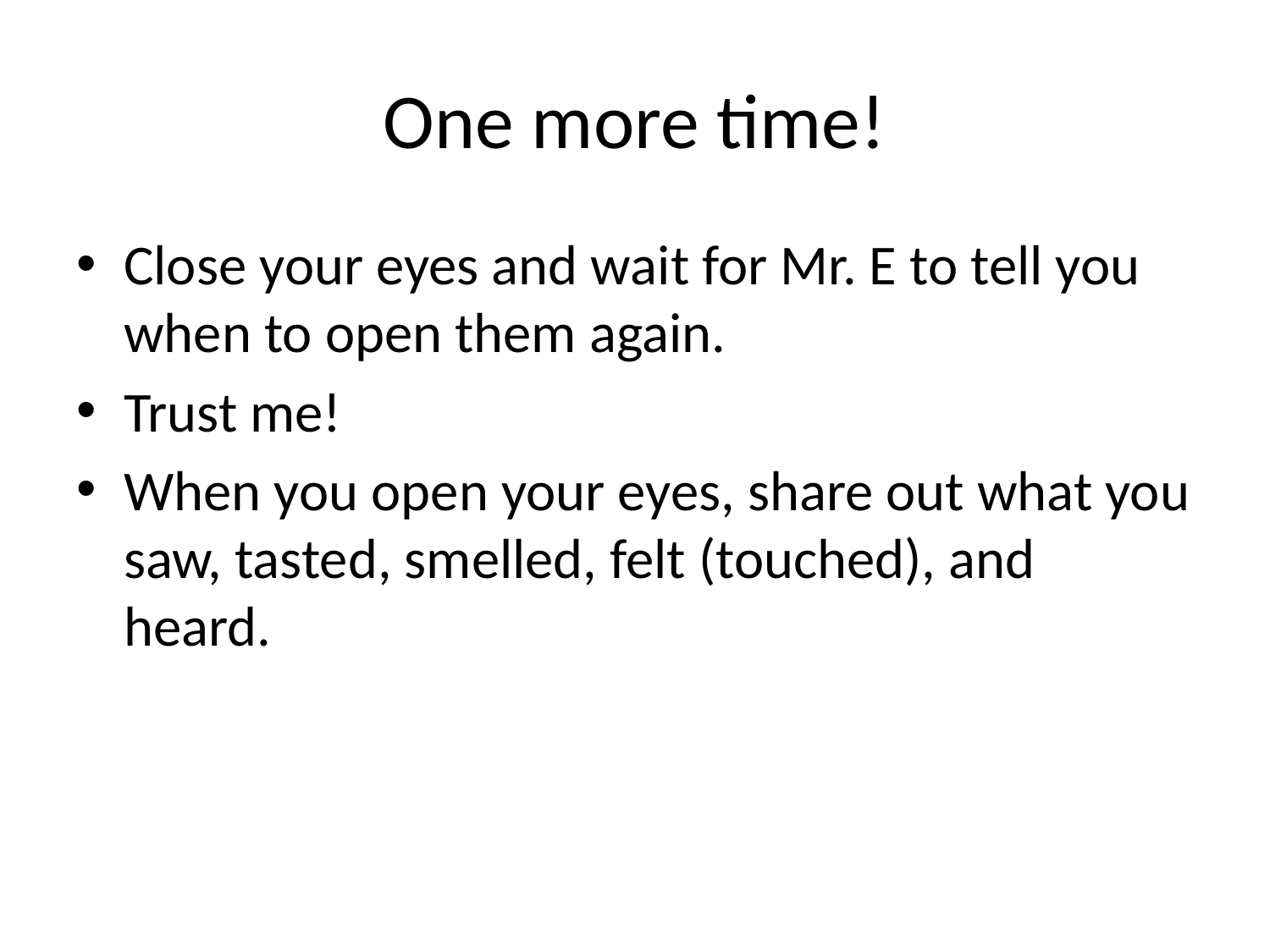

# One more time!
Close your eyes and wait for Mr. E to tell you when to open them again.
Trust me!
When you open your eyes, share out what you saw, tasted, smelled, felt (touched), and heard.